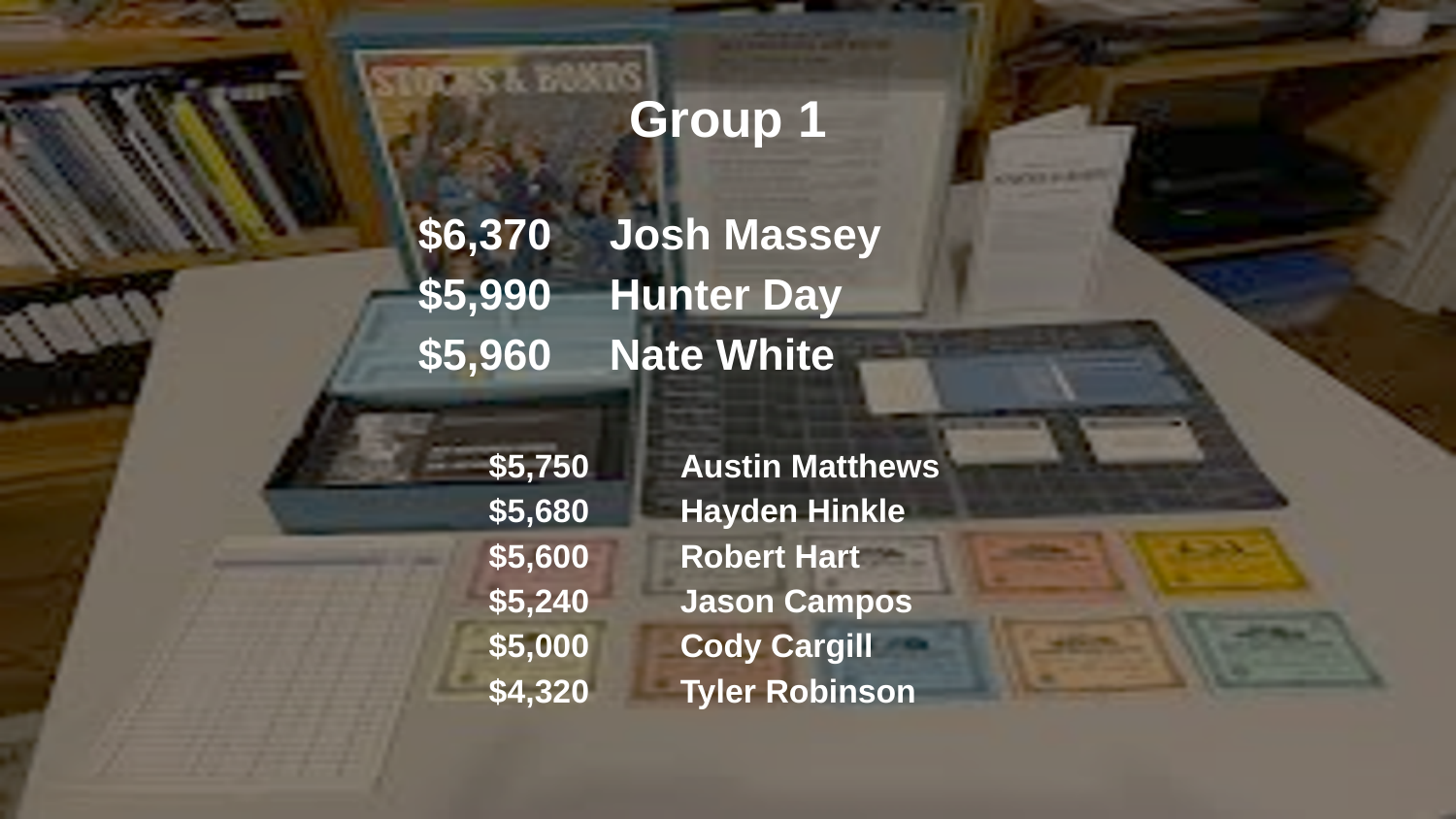

# Group 1
$6,370	Josh Massey
$5,990	Hunter Day
$5,960	Nate White

$5,750		Austin Matthews
$5,680		Hayden Hinkle
$5,600 		Robert Hart
$5,240		Jason Campos
$5,000		Cody Cargill
$4,320		Tyler Robinson